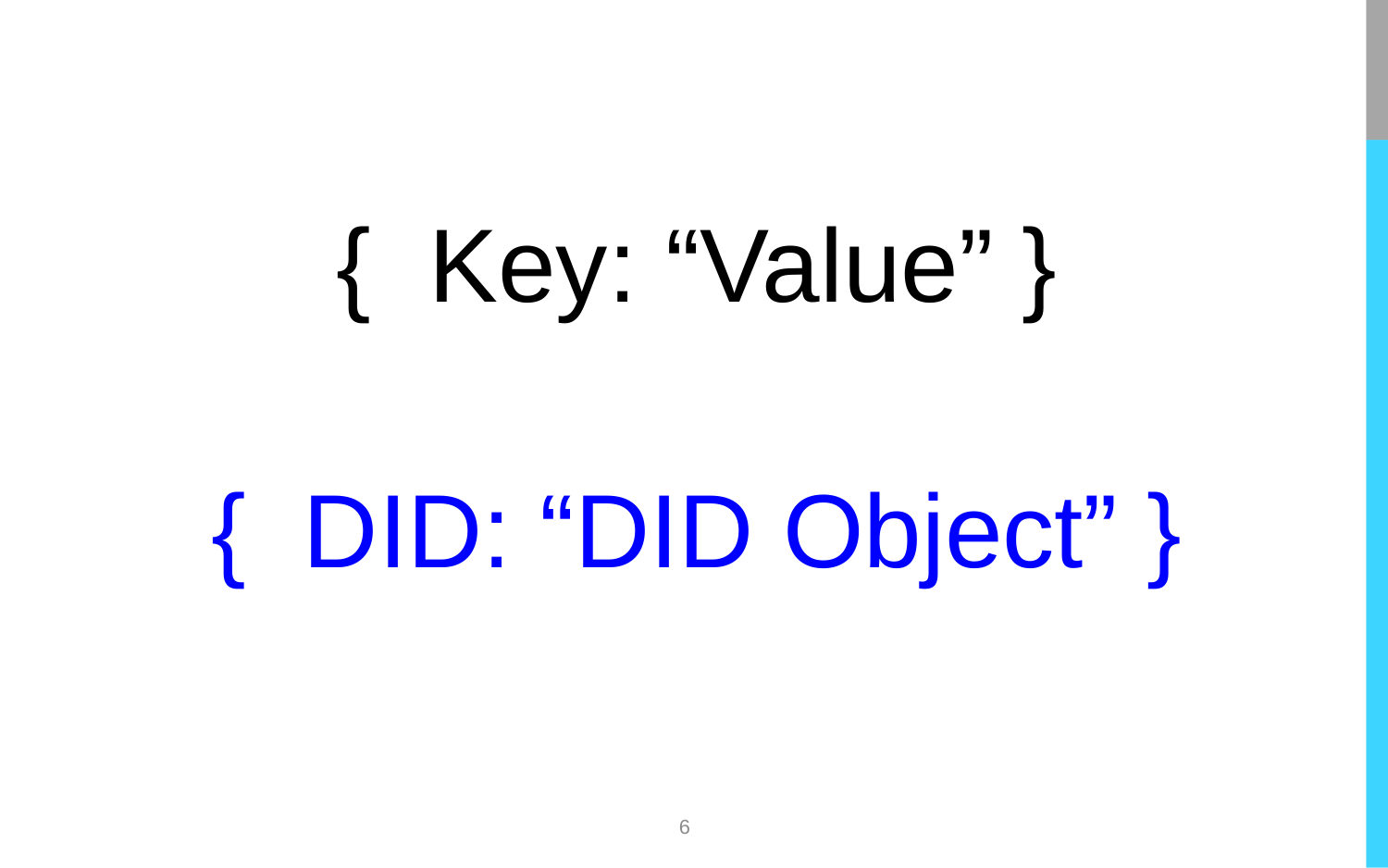

{  Key: “Value” }
 {  DID: “DID Object” }
6